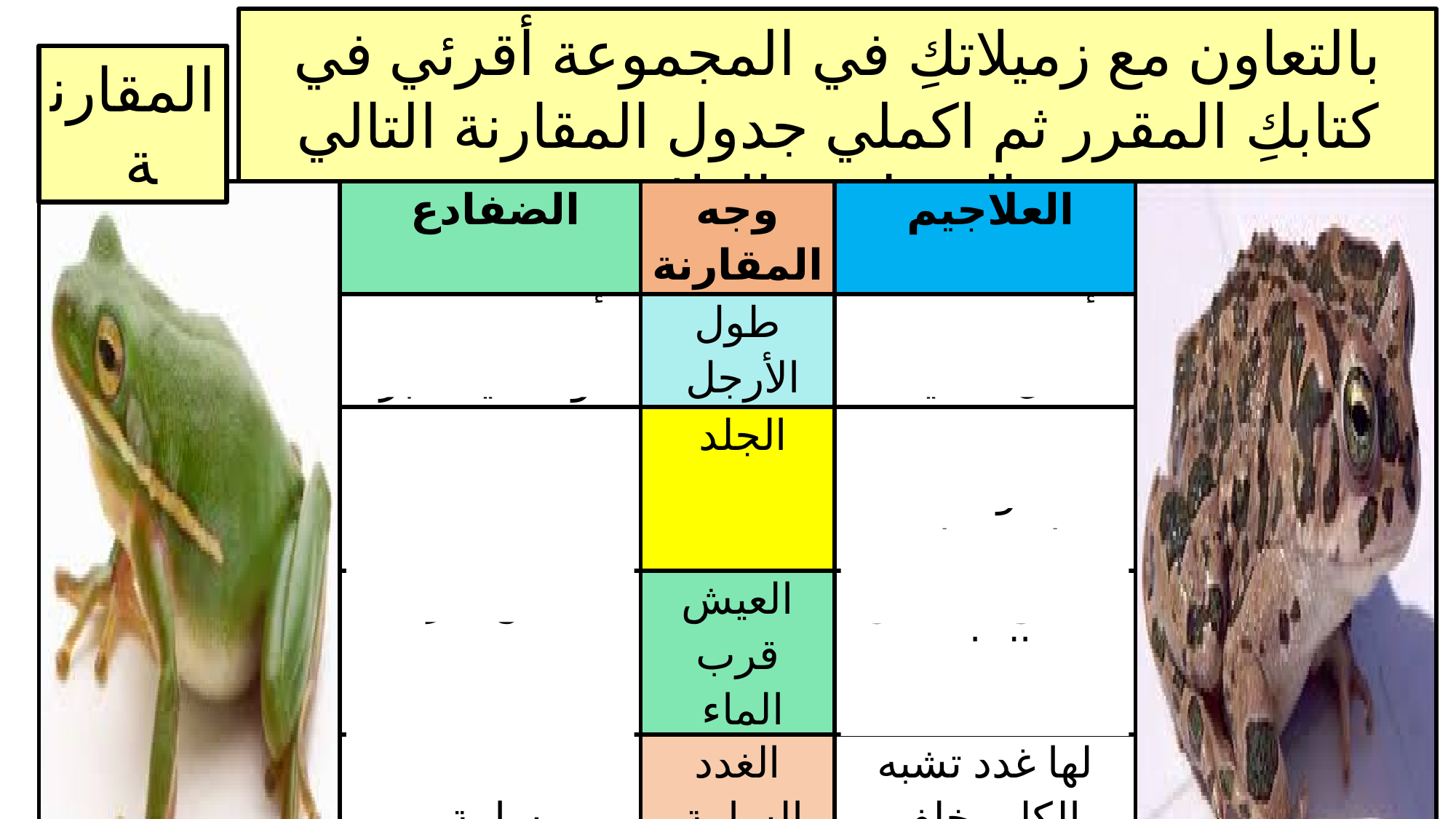

بالتعاون مع زميلاتكِ في المجموعة أقرئي في كتابكِ المقرر ثم اكملي جدول المقارنة التالي بين الضفادع والعلاجيم
المقارنة
|  | الضفادع | وجه المقارنة | العلاجيم |  |
| --- | --- | --- | --- | --- |
|  | أطول وقفزها ذو فعالية أكبر | طول الأرجل | أقصر وقفزها اقل فعالية |  |
|  | رطب وناعم | الجلد | جاف وذو نتوءات وانخفضات |  |
|  | تعيش اقرب للماء | العيش قرب الماء | تعيش أبعد عن الماء |  |
|  | ليس لها غدد سامة | الغدد السامة | لها غدد تشبه الكلى خلف رؤوسها تفرز سما سيء الطعم |  |